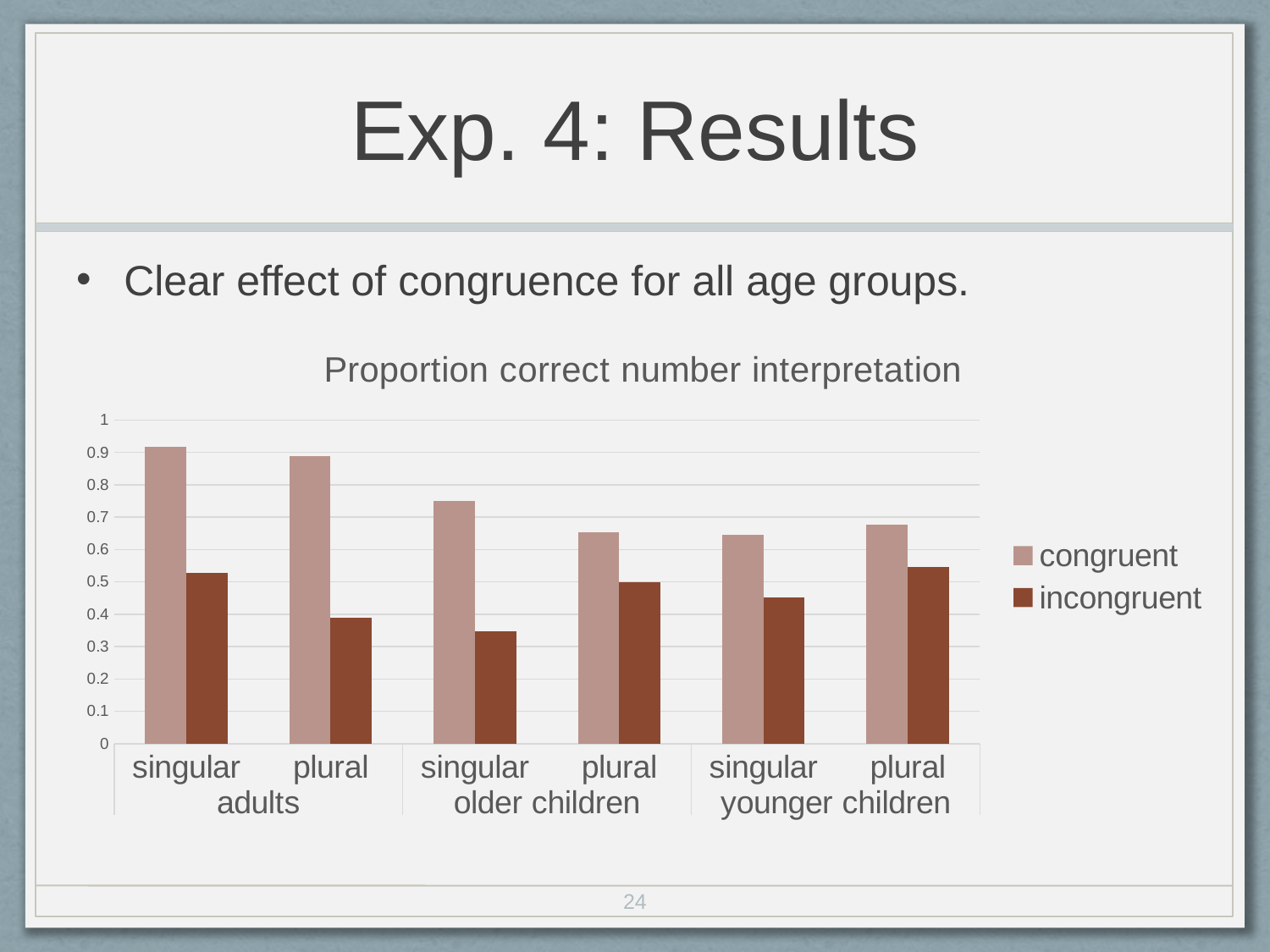

# Exp. 4: Results
Clear effect of congruence for all age groups.

### Chart: Proportion correct number interpretation

| Category | congruent | incongruent |
|---|---|---|
| singular | 0.916666666666667 | 0.527777777777778 |
| plural | 0.888888888888889 | 0.388888888888889 |
| singular | 0.75 | 0.347826086956522 |
| plural | 0.652173913043478 | 0.5 |
| singular | 0.645161290322581 | 0.451612903225806 |
| plural | 0.67741935483871 | 0.545454545454545 |
24